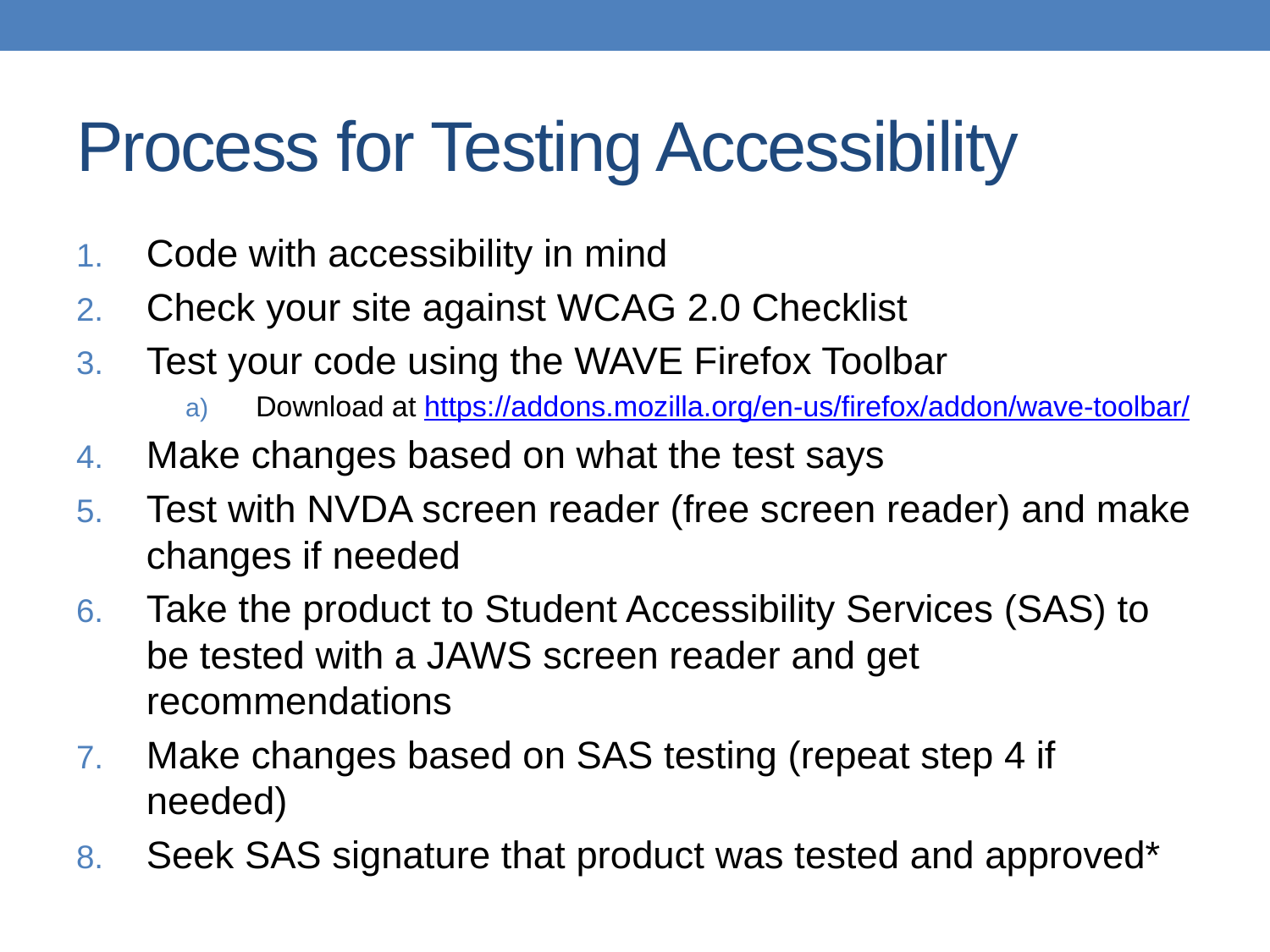

# Process for Testing Accessibility
Code with accessibility in mind
Check your site against WCAG 2.0 Checklist
Test your code using the WAVE Firefox Toolbar
Download at https://addons.mozilla.org/en-us/firefox/addon/wave-toolbar/
Make changes based on what the test says
Test with NVDA screen reader (free screen reader) and make changes if needed
Take the product to Student Accessibility Services (SAS) to be tested with a JAWS screen reader and get recommendations
Make changes based on SAS testing (repeat step 4 if needed)
Seek SAS signature that product was tested and approved*